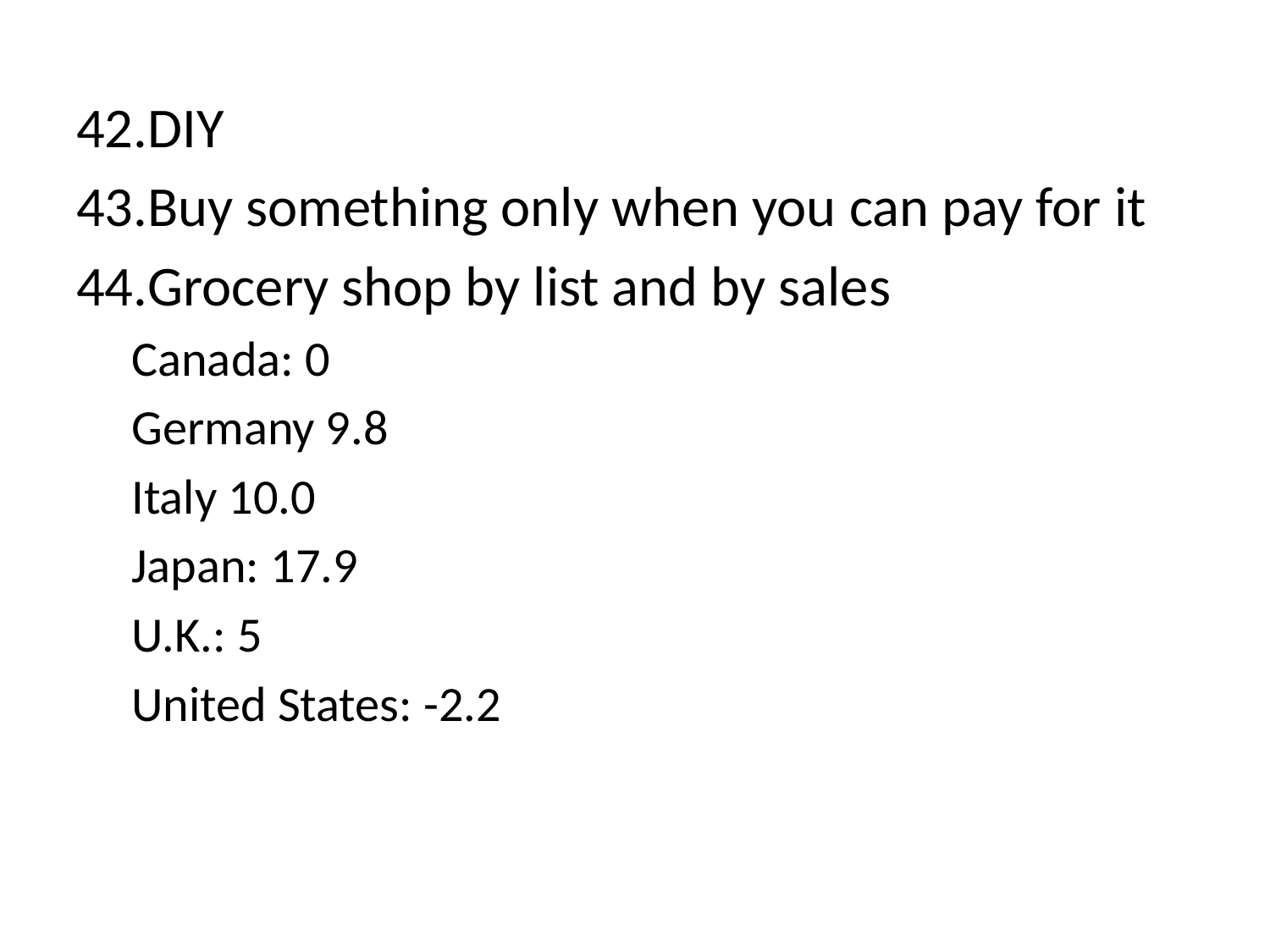

DIY
Buy something only when you can pay for it
Grocery shop by list and by sales
Canada: 0
Germany 9.8
Italy 10.0
Japan: 17.9
U.K.: 5
United States: -2.2